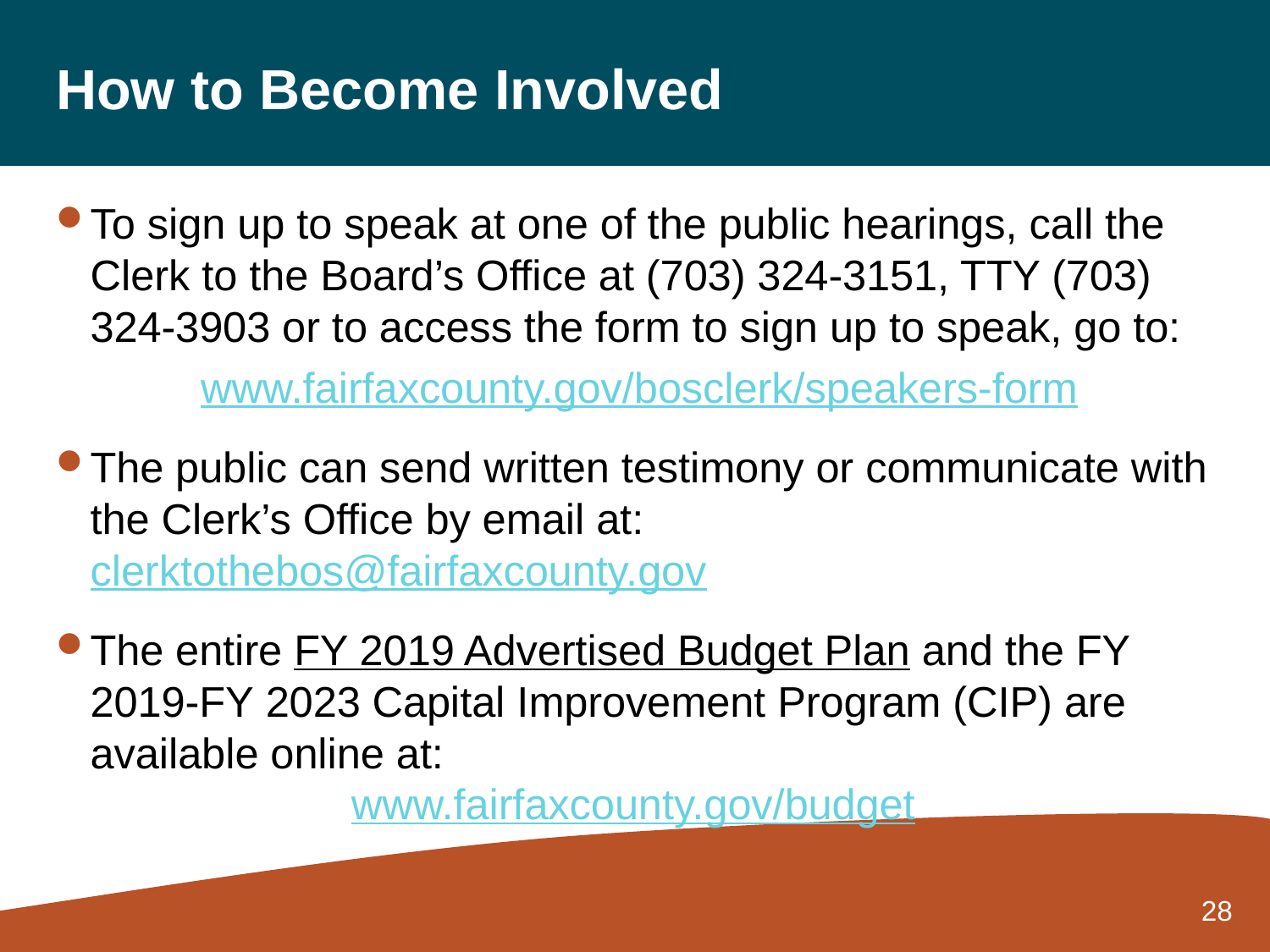

# How to Become Involved
To sign up to speak at one of the public hearings, call the Clerk to the Board’s Office at (703) 324-3151, TTY (703) 324-3903 or to access the form to sign up to speak, go to:
 www.fairfaxcounty.gov/bosclerk/speakers-form
The public can send written testimony or communicate with the Clerk’s Office by email at: clerktothebos@fairfaxcounty.gov
The entire FY 2019 Advertised Budget Plan and the FY 2019-FY 2023 Capital Improvement Program (CIP) are available online at:
www.fairfaxcounty.gov/budget

28